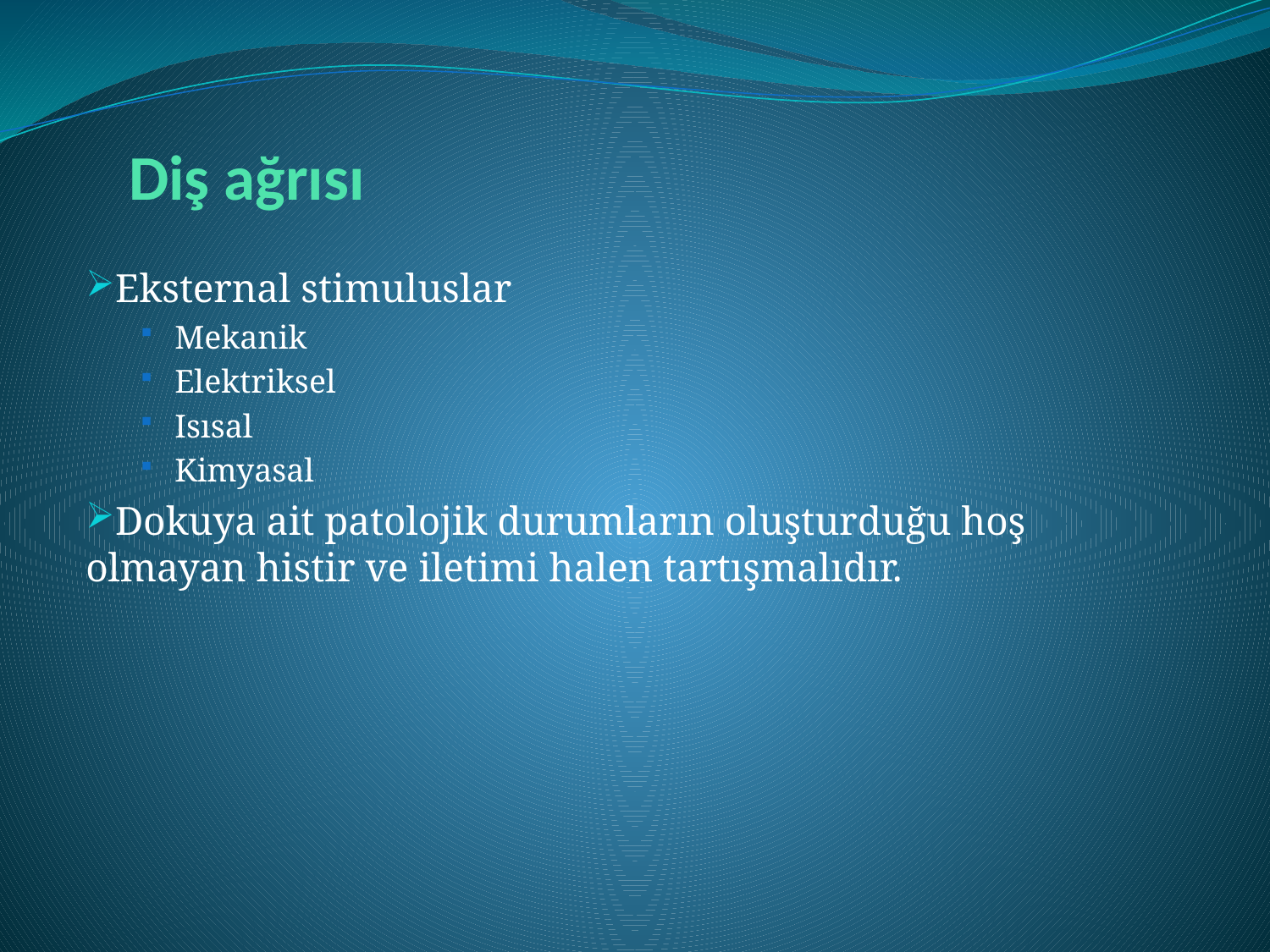

# Diş ağrısı
Eksternal stimuluslar
Mekanik
Elektriksel
Isısal
Kimyasal
Dokuya ait patolojik durumların oluşturduğu hoş olmayan histir ve iletimi halen tartışmalıdır.